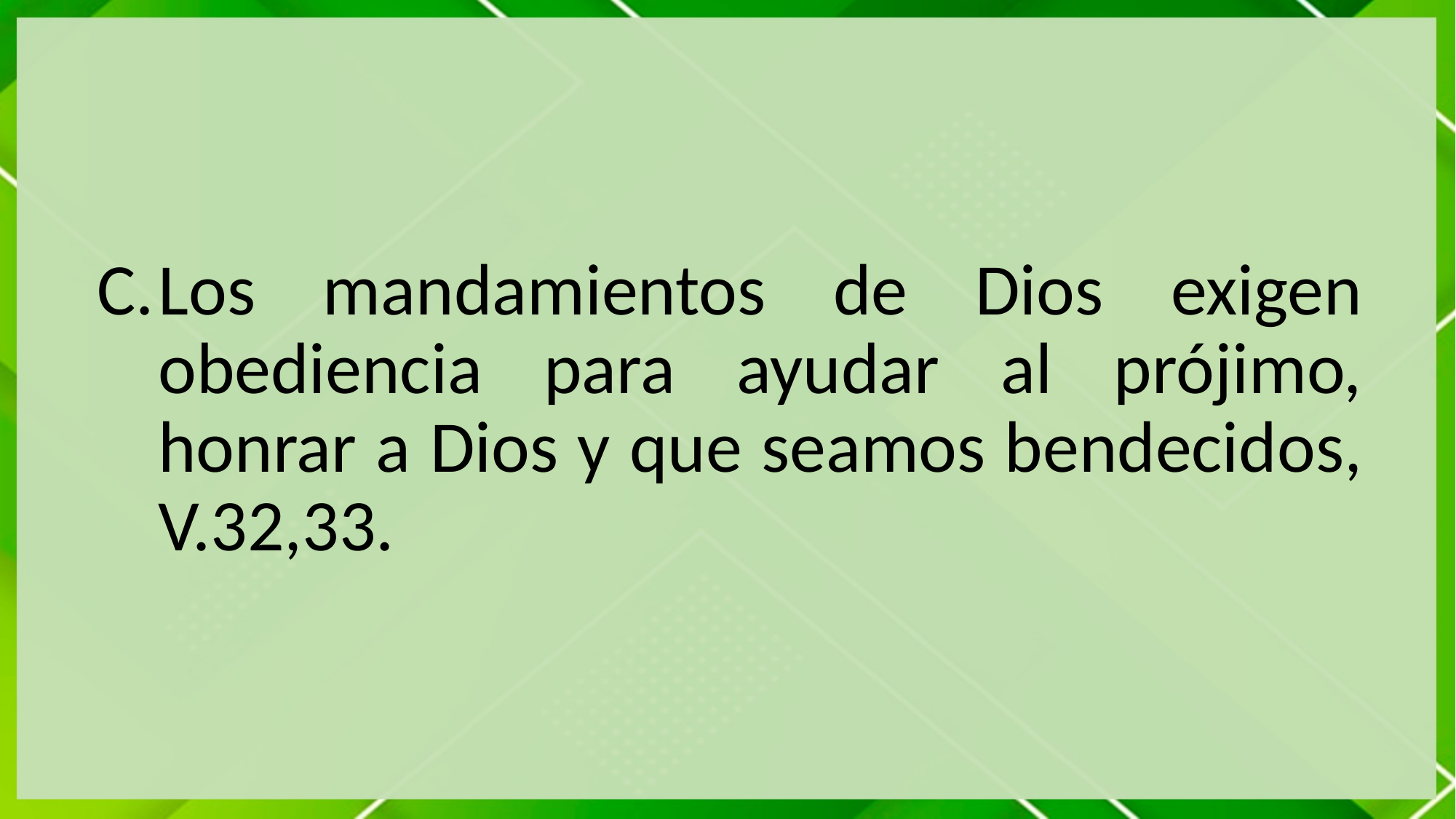

Los mandamientos de Dios exigen obediencia para ayudar al prójimo, honrar a Dios y que seamos bendecidos, V.32,33.